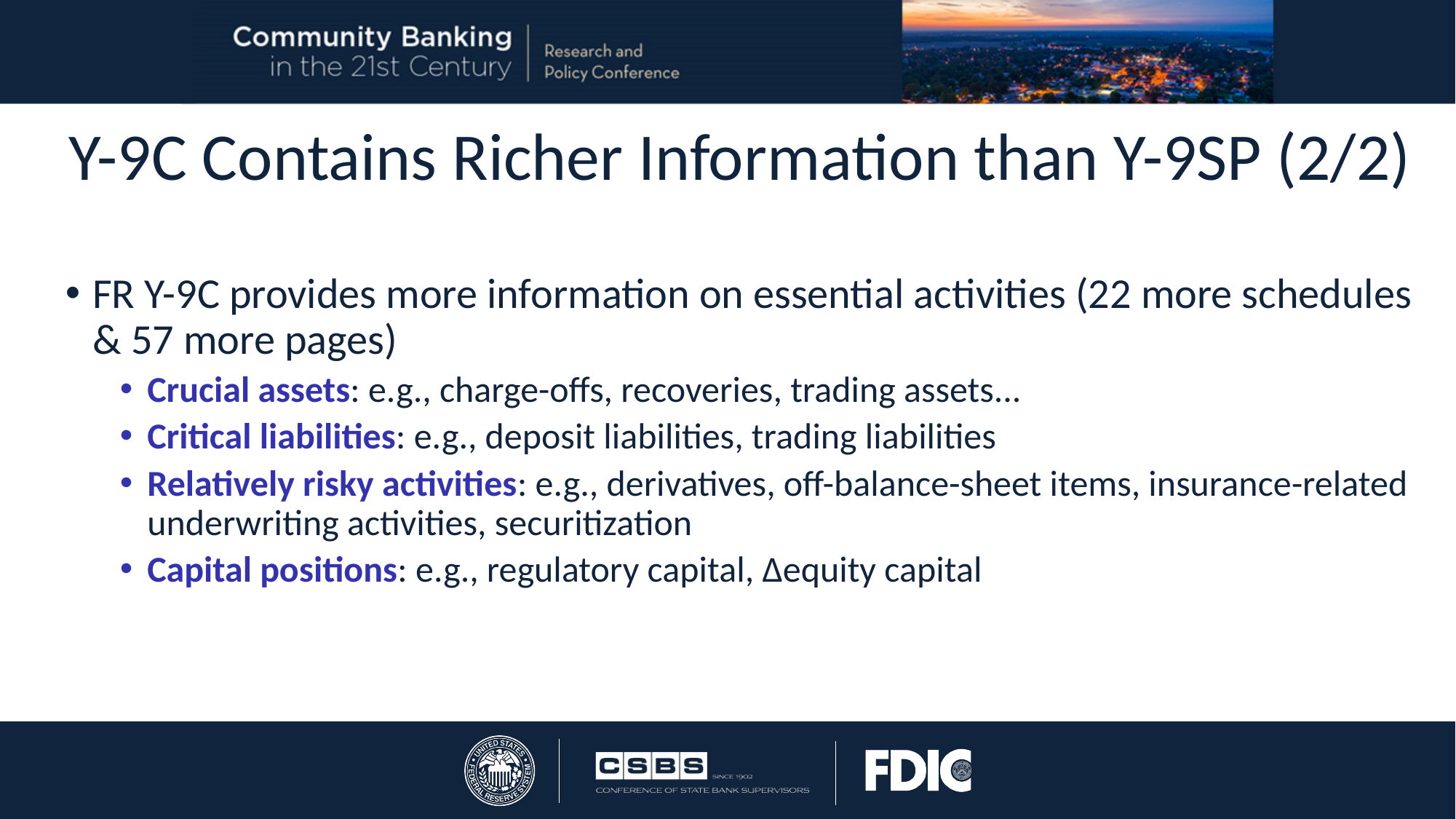

# Y-9C Contains Richer Information than Y-9SP (2/2)
FR Y-9C provides more information on essential activities (22 more schedules & 57 more pages)
Crucial assets: e.g., charge-offs, recoveries, trading assets...
Critical liabilities: e.g., deposit liabilities, trading liabilities
Relatively risky activities: e.g., derivatives, off-balance-sheet items, insurance-related underwriting activities, securitization
Capital positions: e.g., regulatory capital, ∆equity capital